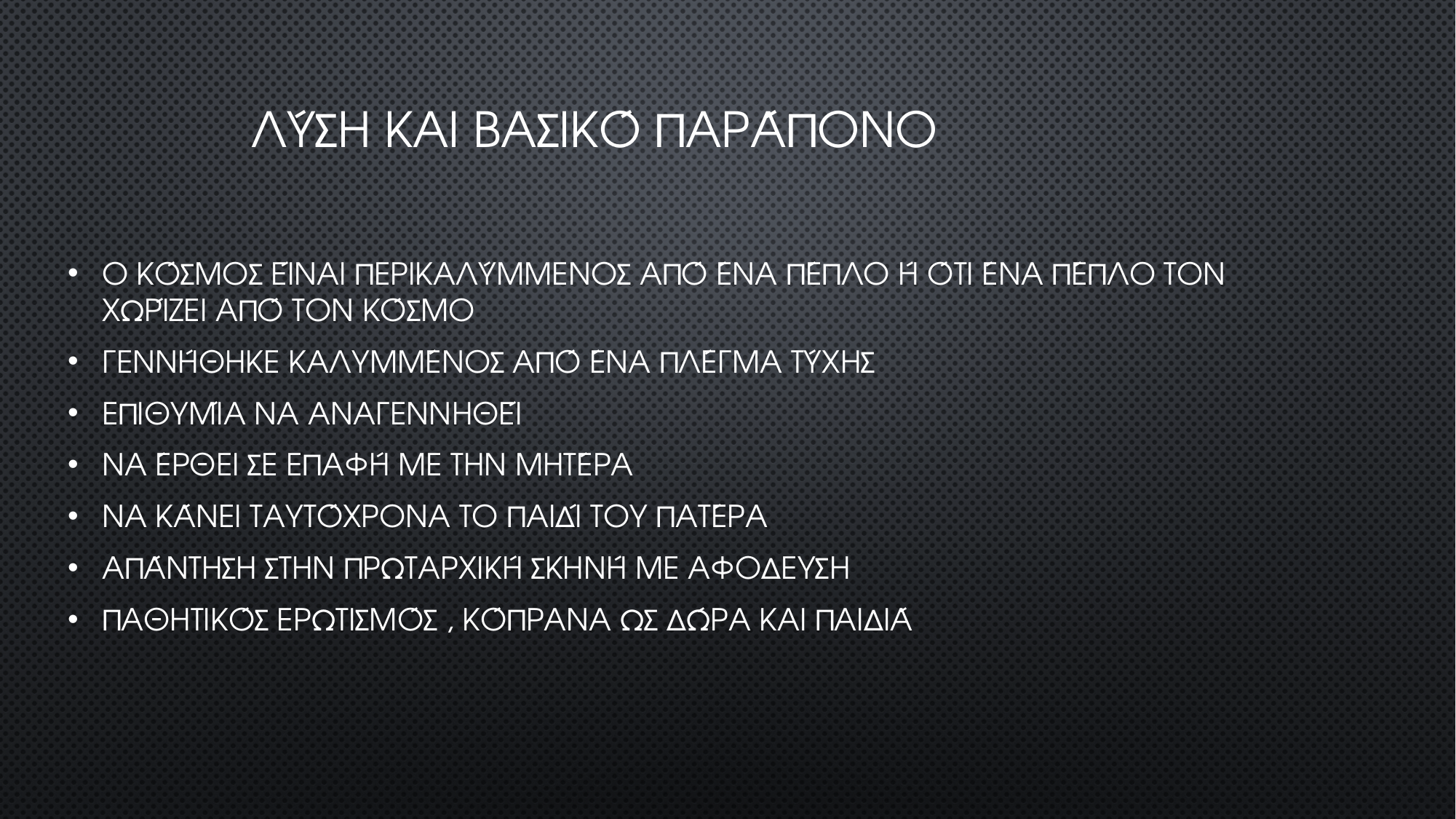

Ο κόσμος είναι περικαλύμμενος από ένα πέπλο ή ότι ένα πέπλο τον χωρίζει από τον κόσμο
Γεννήθηκε καλυμμένος από ένα πλέγμα τύχης
Επιθυμία να αναγεννηθεί
Να έρθει σε επαφή με την μητέρα
Να κάνει ταυτόχρονα το παιδί του πατέρα
Απάντηση στην πρωταρχική σκηνή με αφοδευση
Παθητικός ερωτισμός , κόπρανα ως δώρα και παιδιά
# Λύση Και βασικό παράπονο